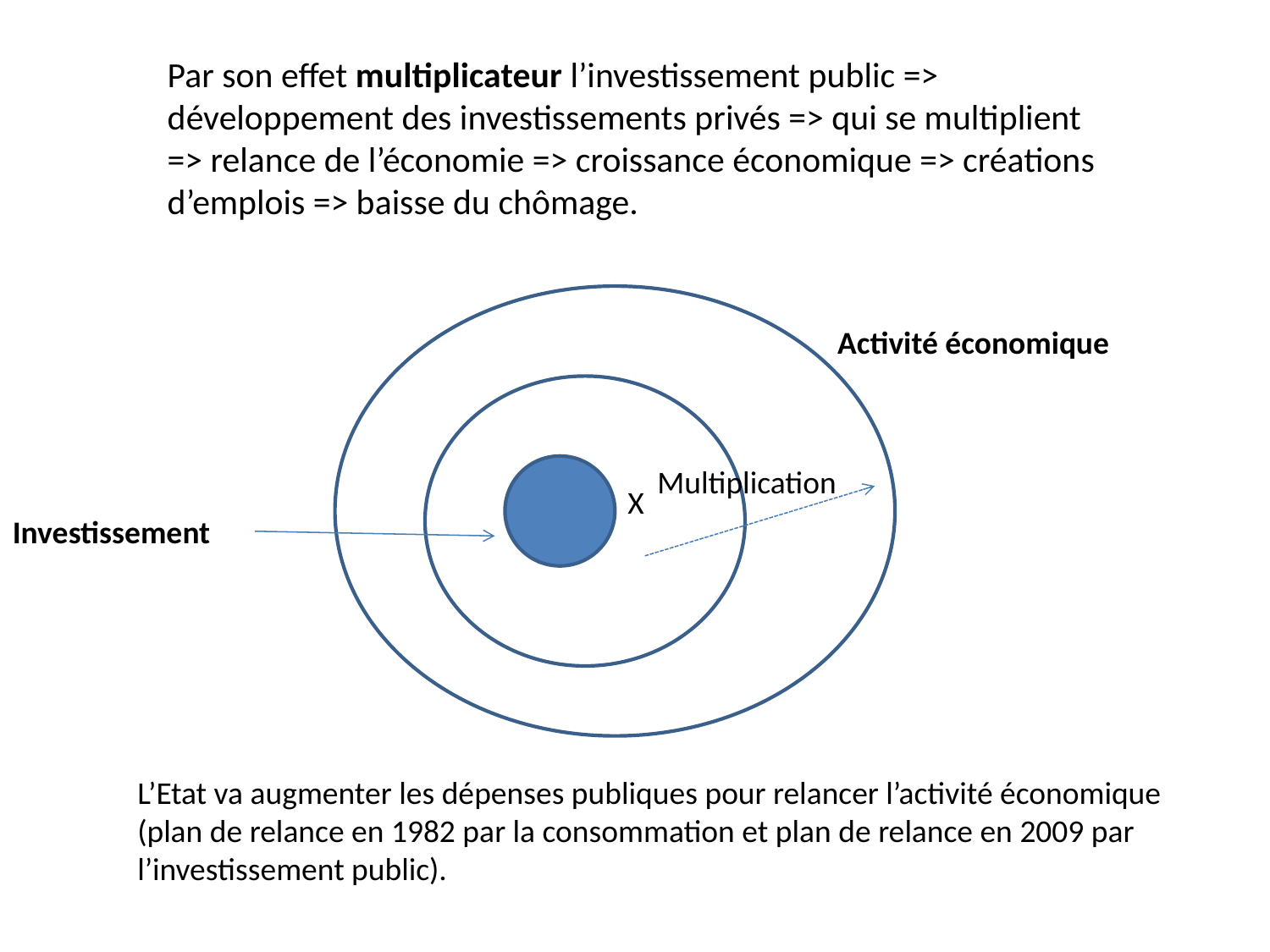

Par son effet multiplicateur l’investissement public => développement des investissements privés => qui se multiplient => relance de l’économie => croissance économique => créations d’emplois => baisse du chômage.

Activité économique

Multiplication
X
Investissement
L’Etat va augmenter les dépenses publiques pour relancer l’activité économique (plan de relance en 1982 par la consommation et plan de relance en 2009 par l’investissement public).